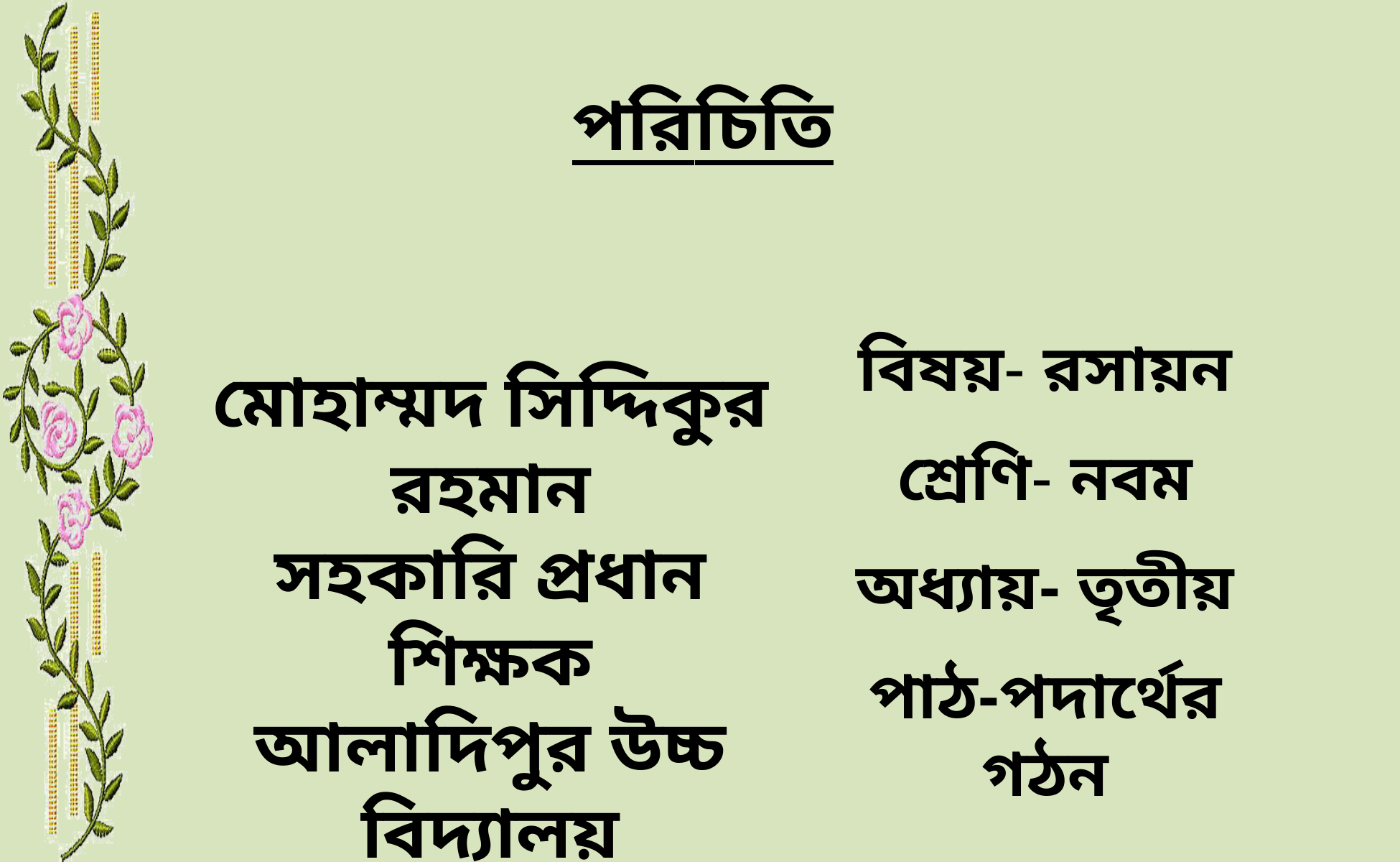

পরিচিতি
বিষয়- রসায়ন
শ্রেণি- নবম
অধ্যায়- তৃতীয়
পাঠ-পদার্থের গঠন
মোহাম্মদ সিদ্দিকুর রহমান
সহকারি প্রধান শিক্ষক
আলাদিপুর উচ্চ বিদ্যালয়
রাজবাড়ী সদর, রাজবাড়ী।